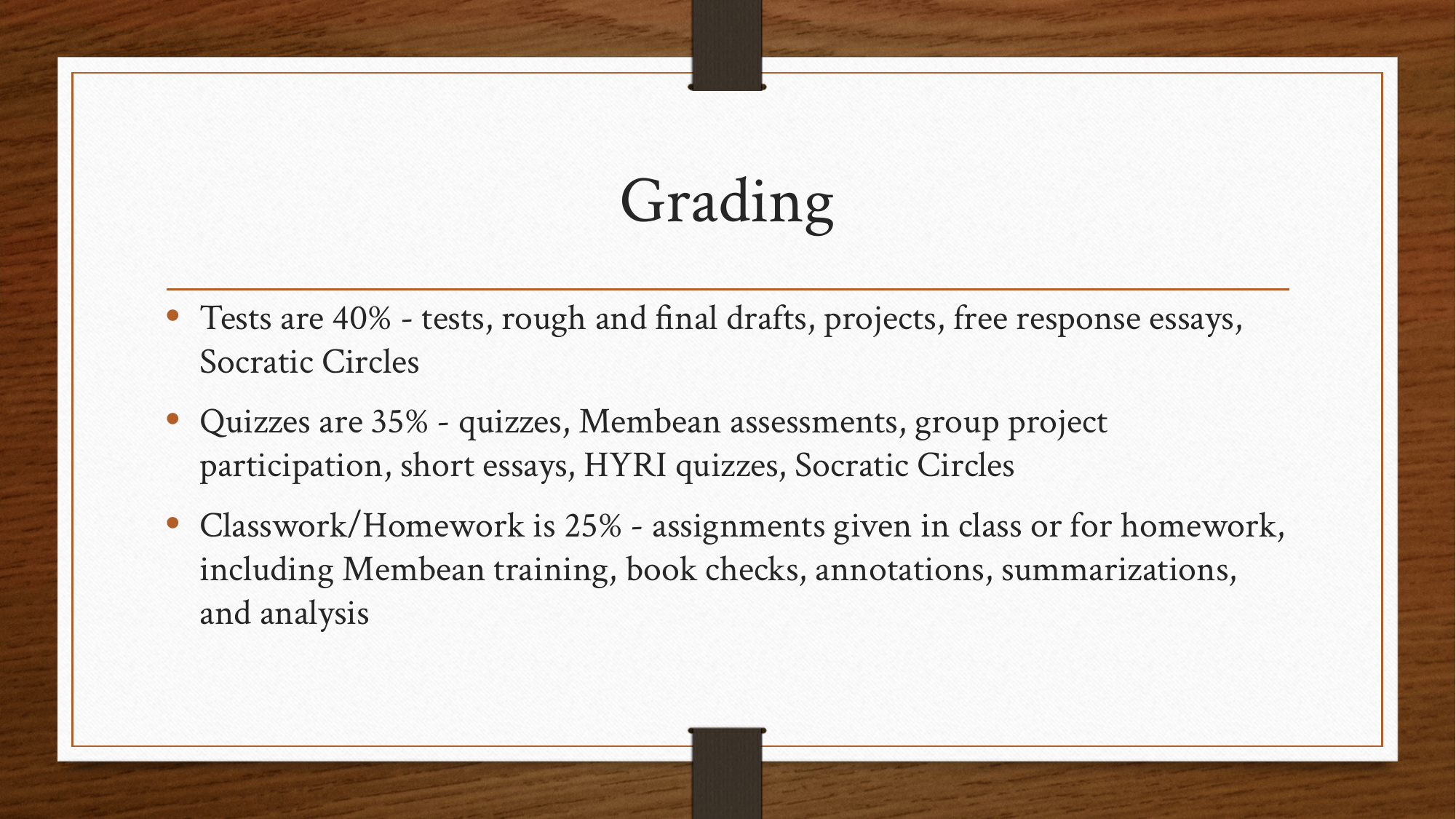

# Grading
Tests are 40% - tests, rough and final drafts, projects, free response essays, Socratic Circles
Quizzes are 35% - quizzes, Membean assessments, group project participation, short essays, HYRI quizzes, Socratic Circles
Classwork/Homework is 25% - assignments given in class or for homework, including Membean training, book checks, annotations, summarizations, and analysis